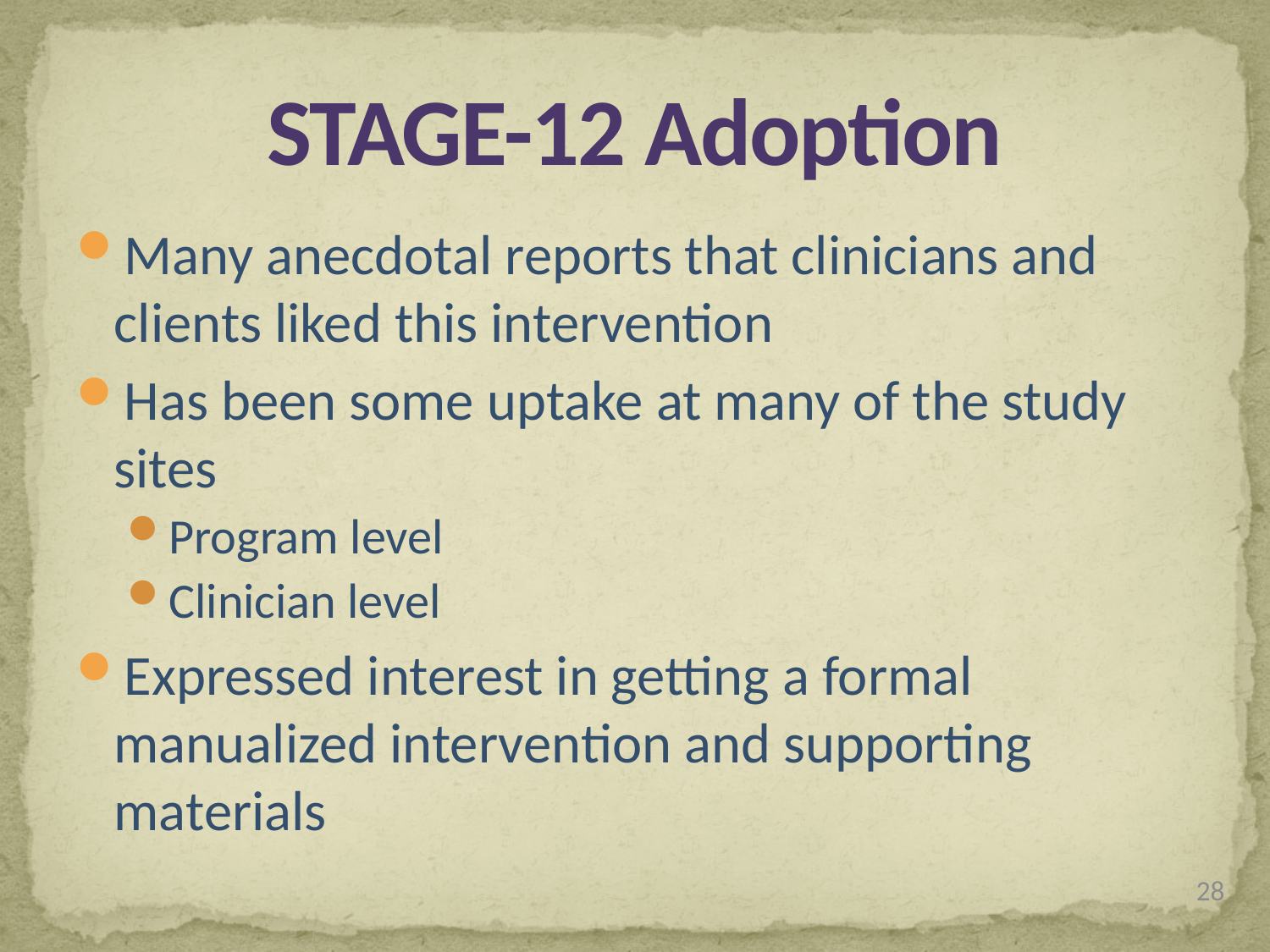

# STAGE-12 Adoption
Many anecdotal reports that clinicians and clients liked this intervention
Has been some uptake at many of the study sites
Program level
Clinician level
Expressed interest in getting a formal manualized intervention and supporting materials
28